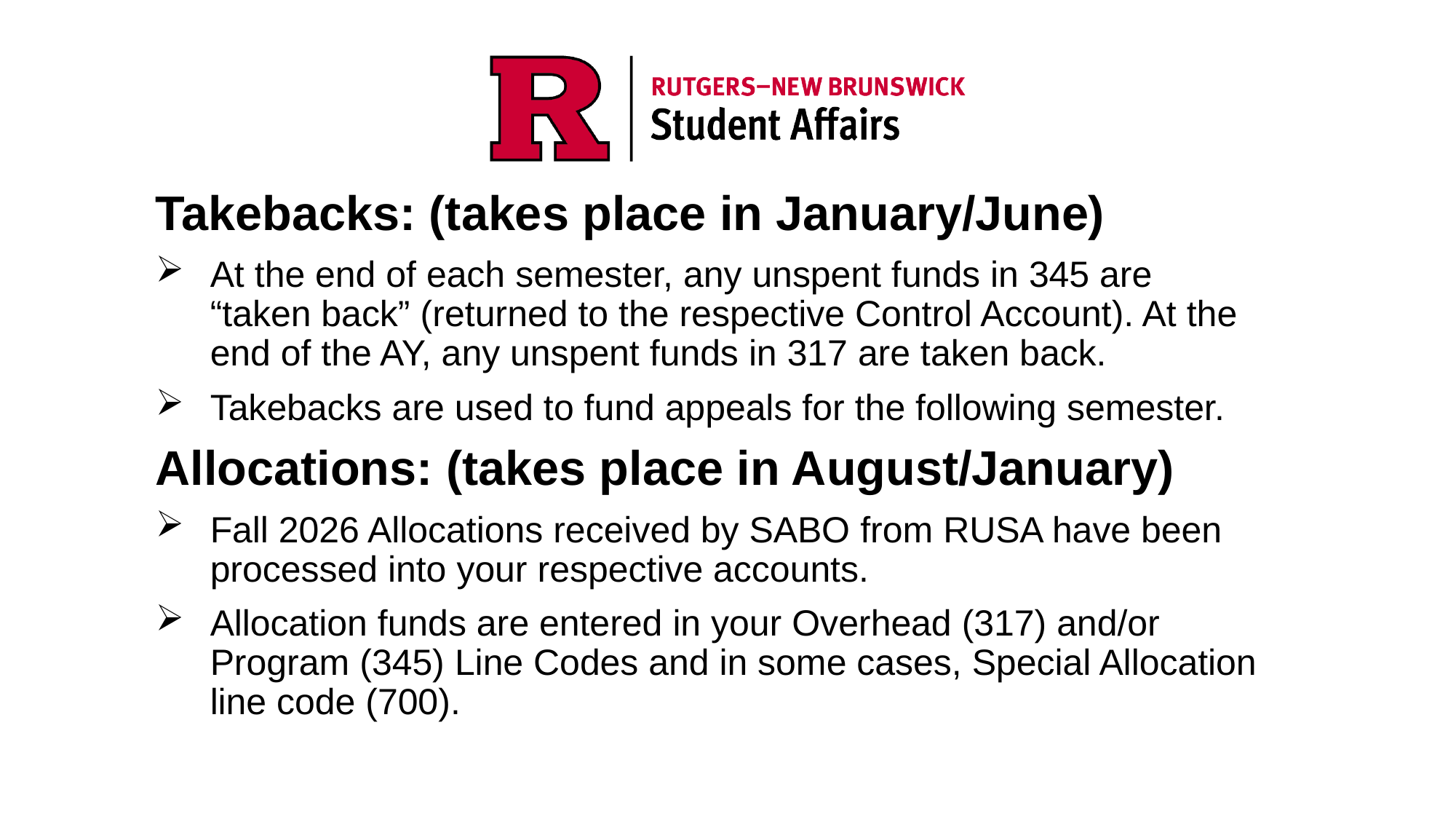

Takebacks: (takes place in January/June)
At the end of each semester, any unspent funds in 345 are “taken back” (returned to the respective Control Account). At the end of the AY, any unspent funds in 317 are taken back.
Takebacks are used to fund appeals for the following semester.
Allocations: (takes place in August/January)
Fall 2026 Allocations received by SABO from RUSA have been processed into your respective accounts.
Allocation funds are entered in your Overhead (317) and/or Program (345) Line Codes and in some cases, Special Allocation line code (700).